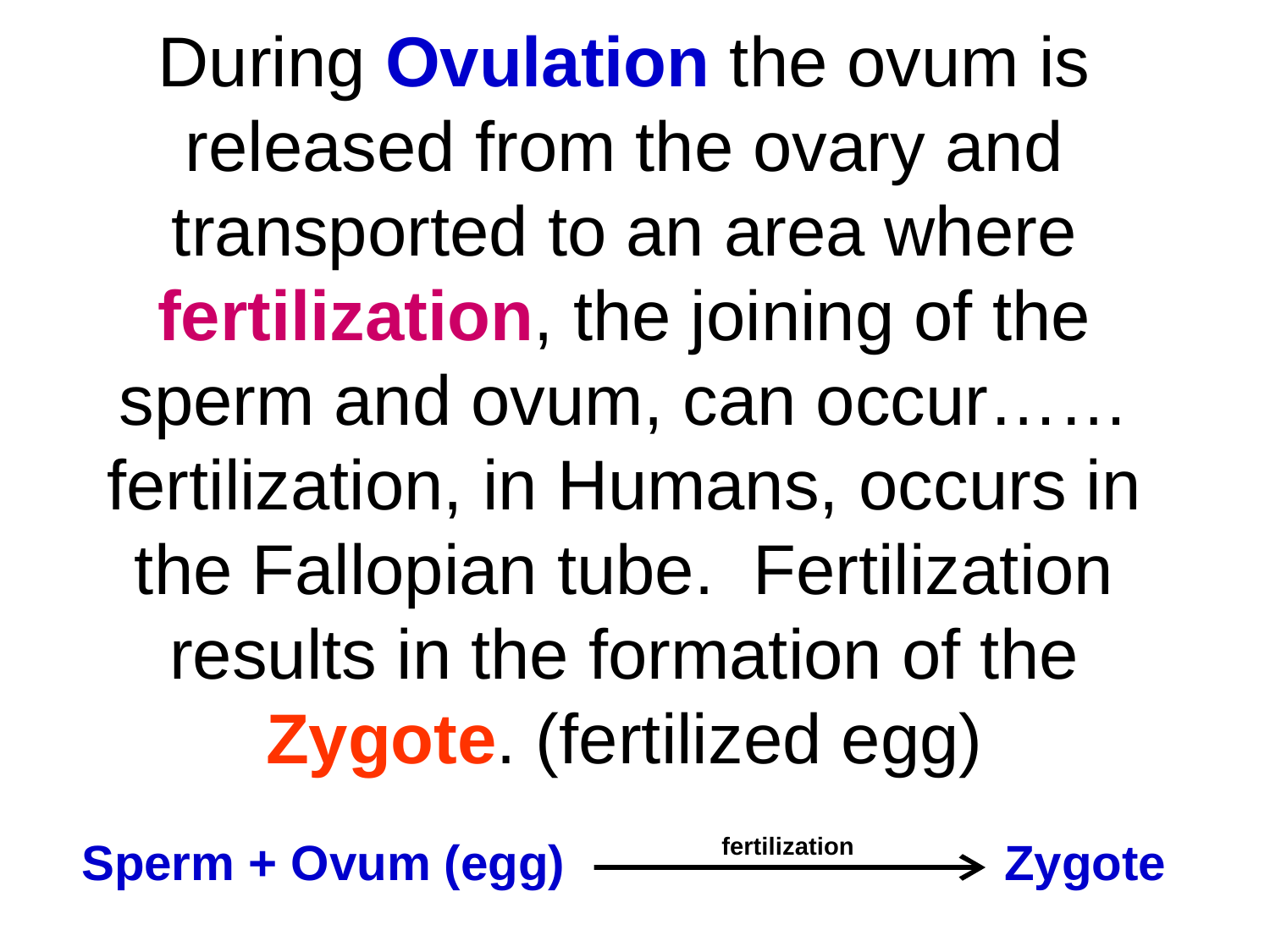

# During Ovulation the ovum is released from the ovary and transported to an area where fertilization, the joining of the sperm and ovum, can occur…… fertilization, in Humans, occurs in the Fallopian tube.  Fertilization results in the formation of the Zygote. (fertilized egg)
fertilization
Sperm + Ovum (egg)                                Zygote